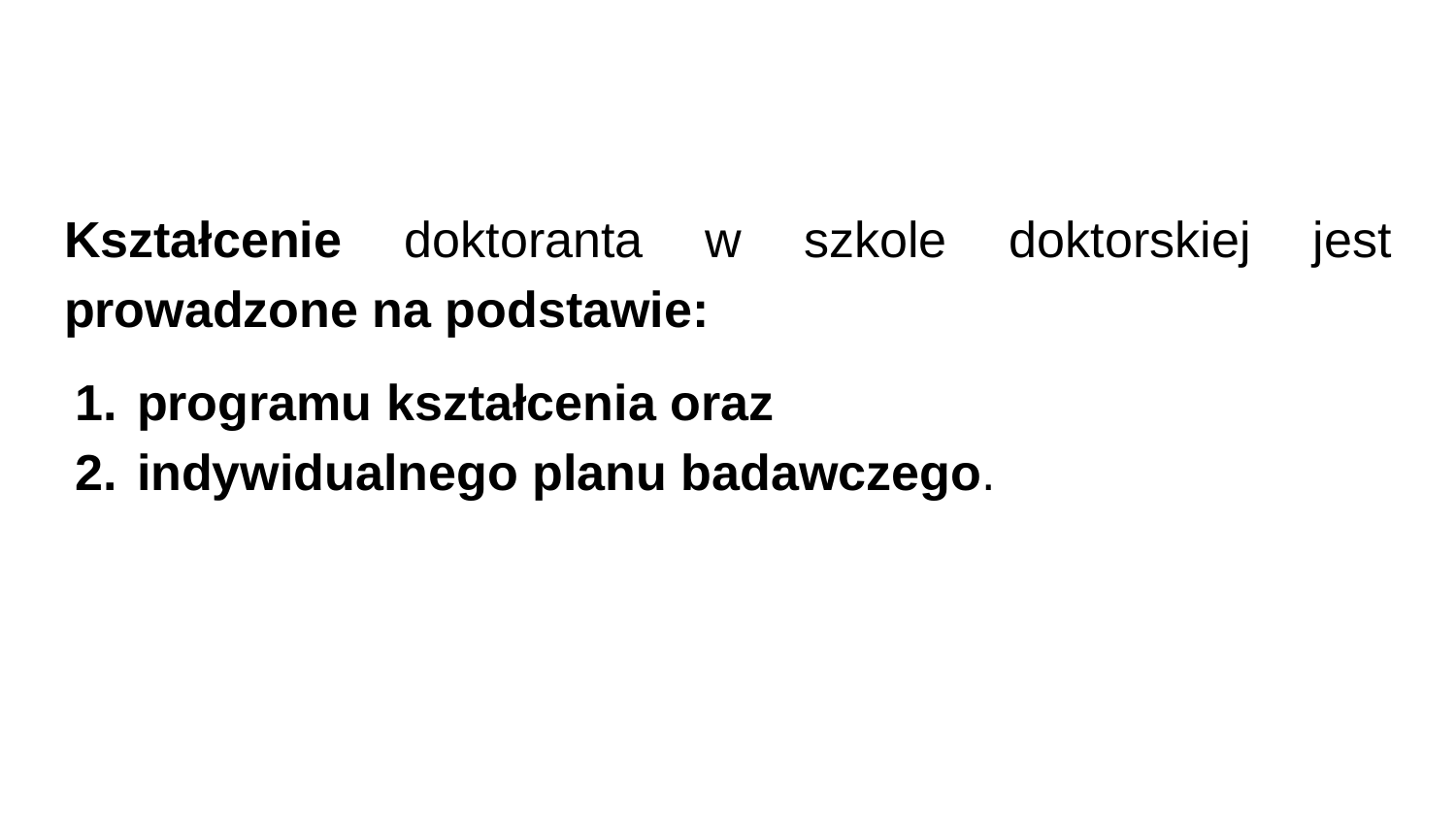

Kształcenie doktoranta w szkole doktorskiej jest prowadzone na podstawie:
programu kształcenia oraz
indywidualnego planu badawczego.